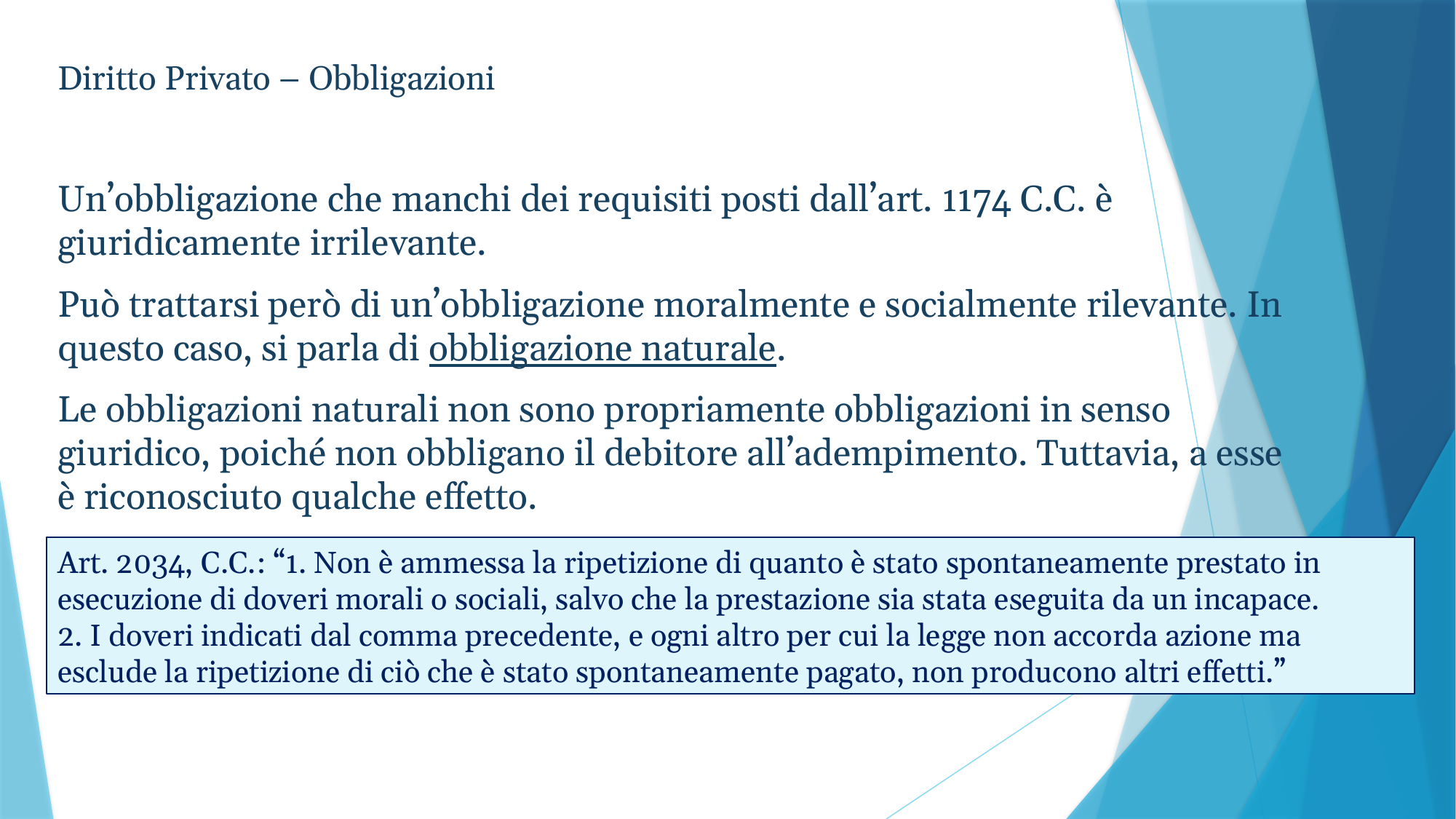

Diritto Privato – Obbligazioni
Un’obbligazione che manchi dei requisiti posti dall’art. 1174 C.C. è giuridicamente irrilevante.
Può trattarsi però di un’obbligazione moralmente e socialmente rilevante. In questo caso, si parla di obbligazione naturale.
Le obbligazioni naturali non sono propriamente obbligazioni in senso giuridico, poiché non obbligano il debitore all’adempimento. Tuttavia, a esse è riconosciuto qualche effetto.
Art. 2034, C.C.: “1. Non è ammessa la ripetizione di quanto è stato spontaneamente prestato in esecuzione di doveri morali o sociali, salvo che la prestazione sia stata eseguita da un incapace.
2. I doveri indicati dal comma precedente, e ogni altro per cui la legge non accorda azione ma esclude la ripetizione di ciò che è stato spontaneamente pagato, non producono altri effetti.”